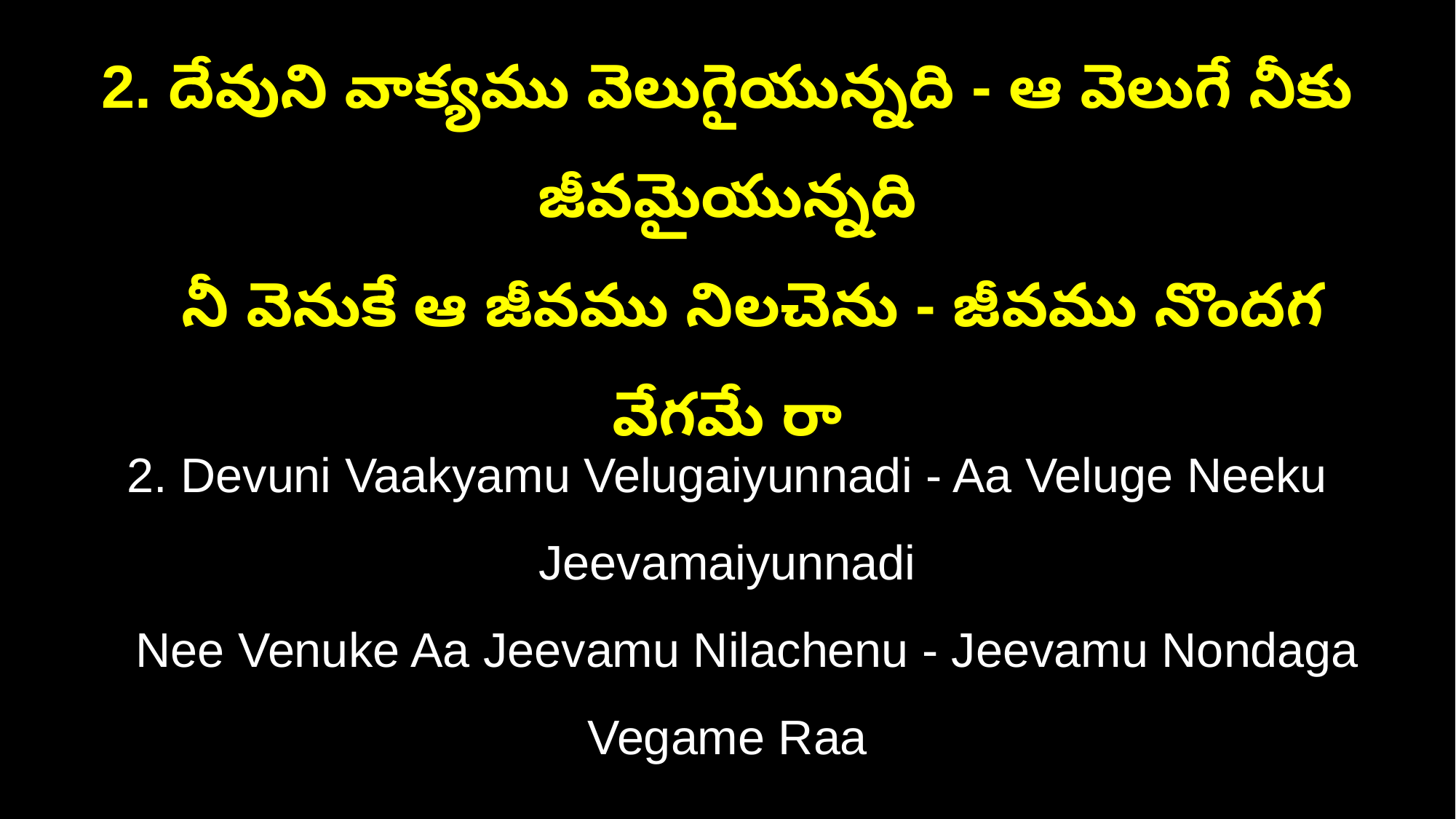

2. దేవుని వాక్యము వెలుగైయున్నది - ఆ వెలుగే నీకు జీవమైయున్నది
   నీ వెనుకే ఆ జీవము నిలచెను - జీవము నొందగ వేగమే రా
2. Devuni Vaakyamu Velugaiyunnadi - Aa Veluge Neeku Jeevamaiyunnadi
   Nee Venuke Aa Jeevamu Nilachenu - Jeevamu Nondaga Vegame Raa